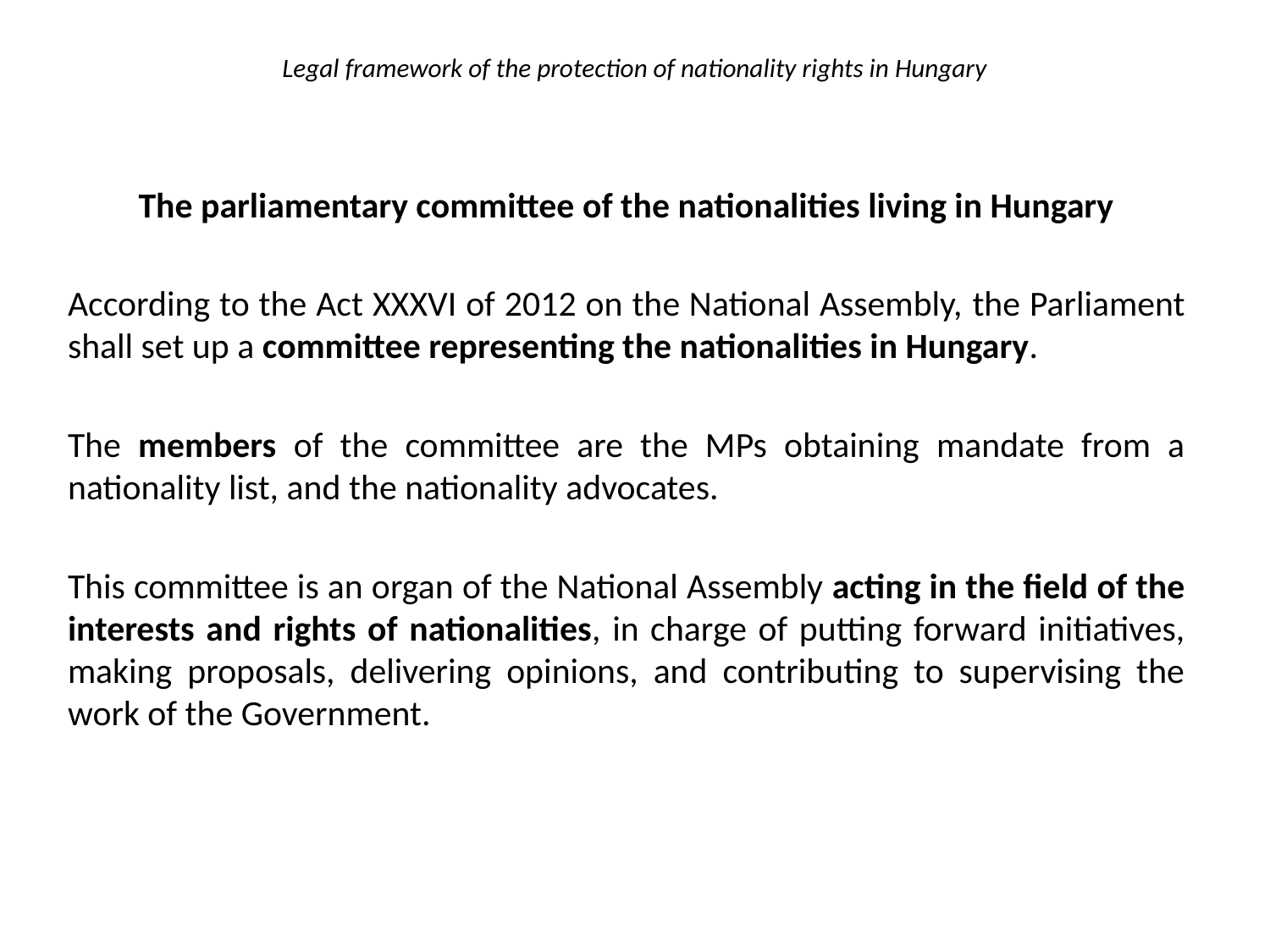

# Legal framework of the protection of nationality rights in Hungary
The parliamentary committee of the nationalities living in Hungary

According to the Act XXXVI of 2012 on the National Assembly, the Parliament shall set up a committee representing the nationalities in Hungary.

The members of the committee are the MPs obtaining mandate from a nationality list, and the nationality advocates.

This committee is an organ of the National Assembly acting in the field of the interests and rights of nationalities, in charge of putting forward initiatives, making proposals, delivering opinions, and contributing to supervising the work of the Government.